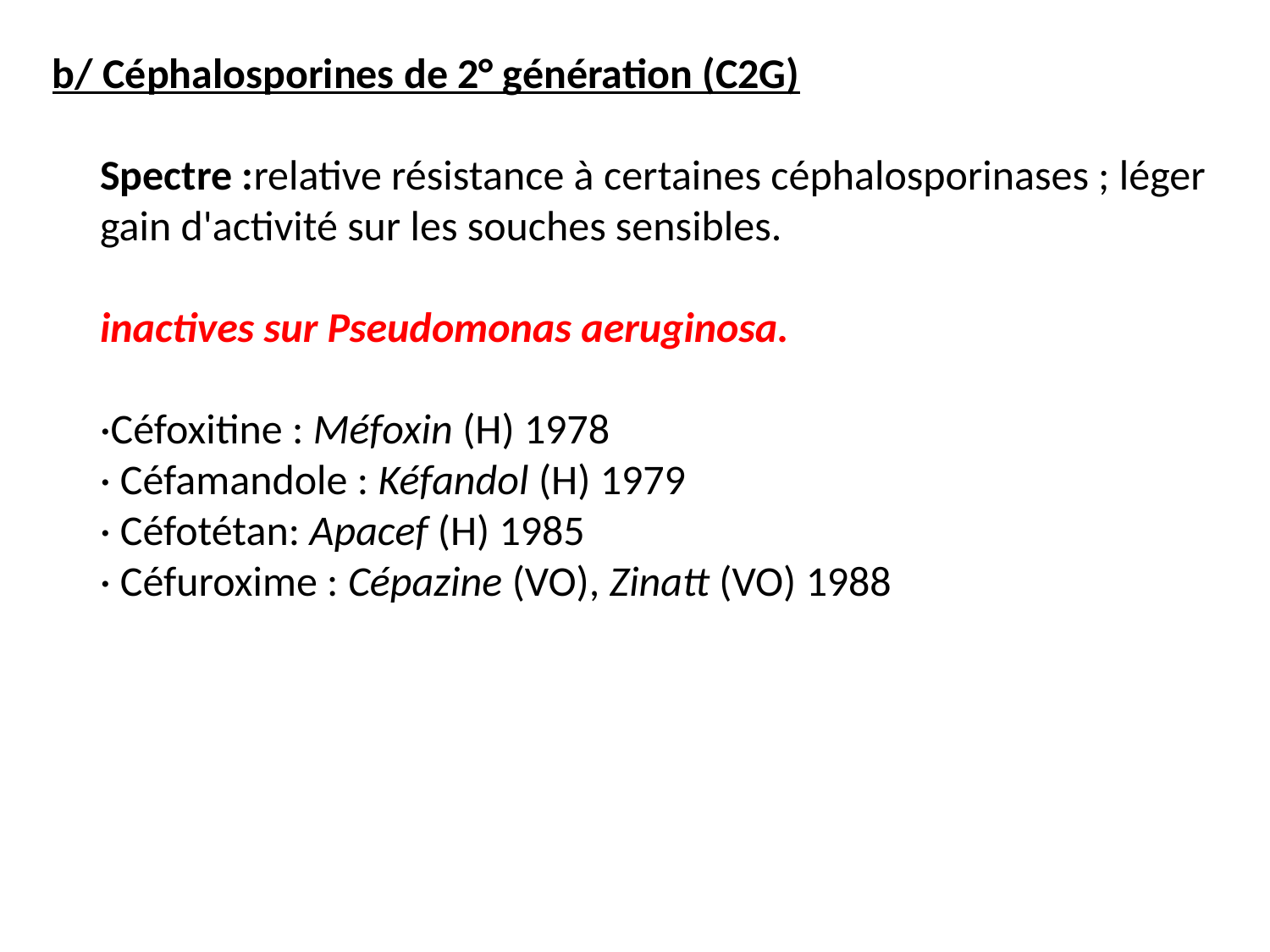

b/ Céphalosporines de 2° génération (C2G)
Spectre :relative résistance à certaines céphalosporinases ; léger gain d'activité sur les souches sensibles.
inactives sur Pseudomonas aeruginosa.
·Céfoxitine : Méfoxin (H) 1978
· Céfamandole : Kéfandol (H) 1979
· Céfotétan: Apacef (H) 1985
· Céfuroxime : Cépazine (VO), Zinatt (VO) 1988